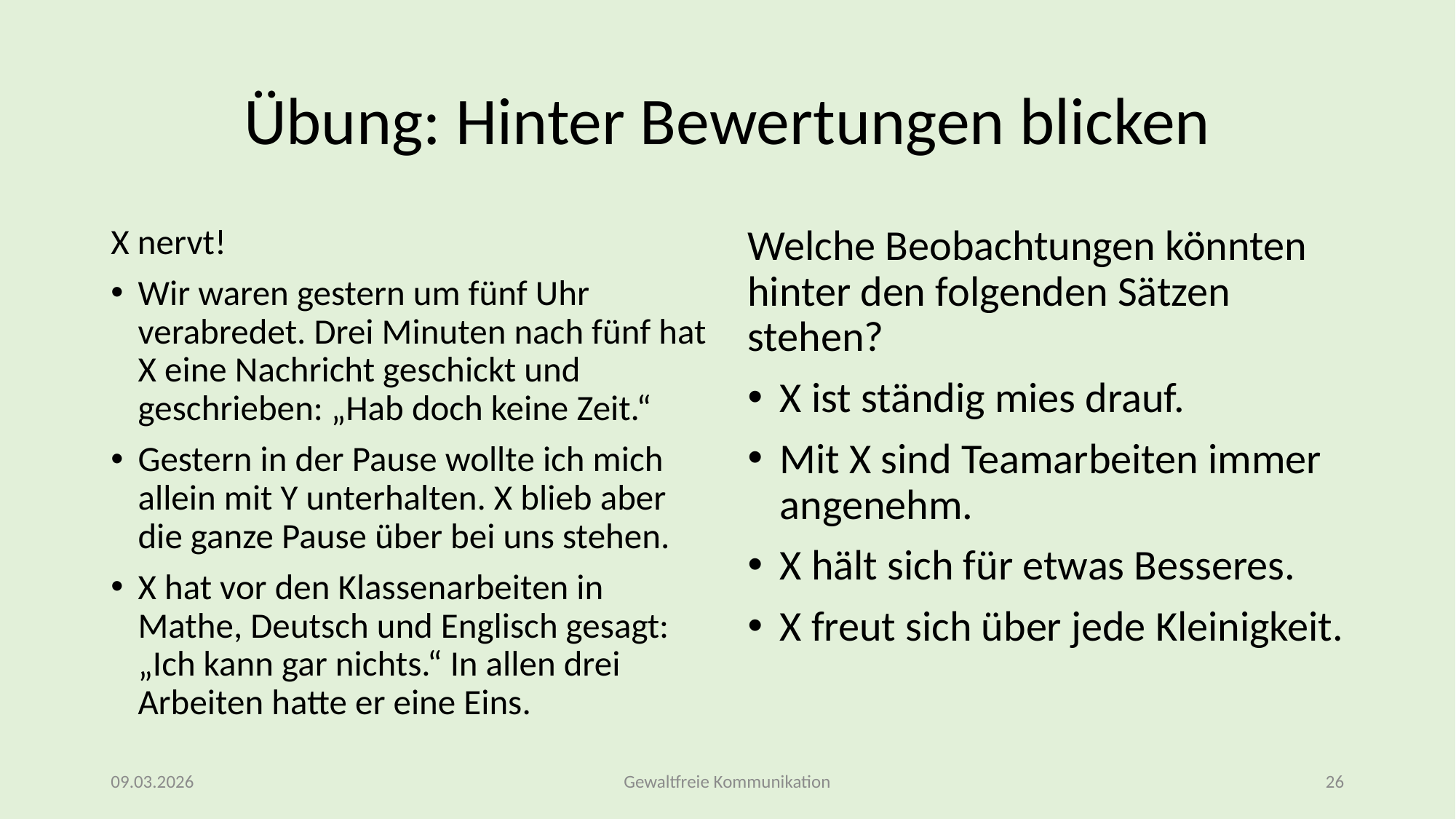

# Übung: Hinter Bewertungen blicken
X nervt!
Wir waren gestern um fünf Uhr verabredet. Drei Minuten nach fünf hat X eine Nachricht geschickt und geschrieben: „Hab doch keine Zeit.“
Gestern in der Pause wollte ich mich allein mit Y unterhalten. X blieb aber die ganze Pause über bei uns stehen.
X hat vor den Klassenarbeiten in Mathe, Deutsch und Englisch gesagt: „Ich kann gar nichts.“ In allen drei Arbeiten hatte er eine Eins.
Welche Beobachtungen könnten hinter den folgenden Sätzen stehen?
X ist ständig mies drauf.
Mit X sind Teamarbeiten immer angenehm.
X hält sich für etwas Besseres.
X freut sich über jede Kleinigkeit.
09.03.2026
Gewaltfreie Kommunikation
26